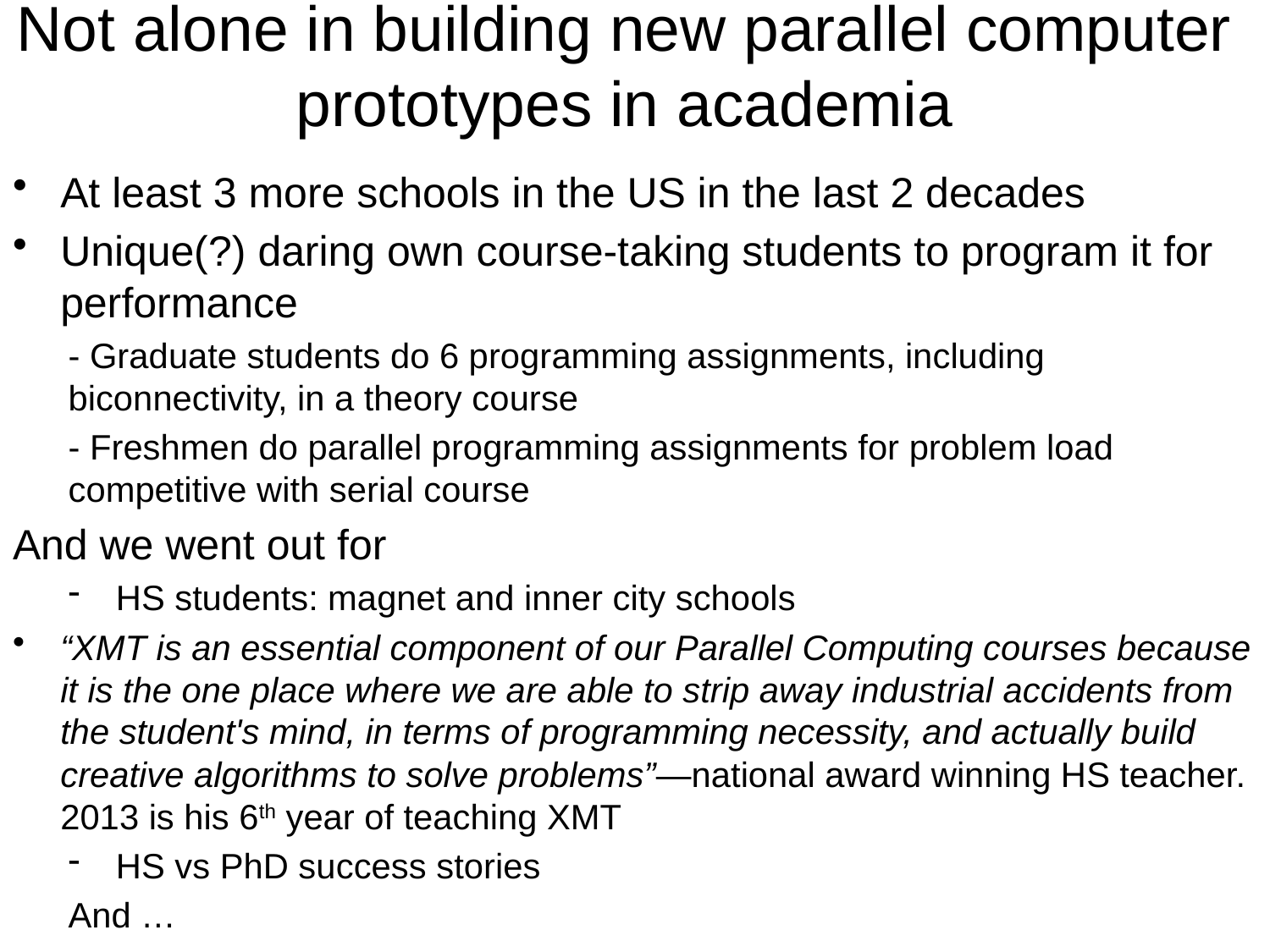

# Not alone in building new parallel computer prototypes in academia
At least 3 more schools in the US in the last 2 decades
Unique(?) daring own course-taking students to program it for performance
- Graduate students do 6 programming assignments, including biconnectivity, in a theory course
- Freshmen do parallel programming assignments for problem load competitive with serial course
And we went out for
HS students: magnet and inner city schools
“XMT is an essential component of our Parallel Computing courses because it is the one place where we are able to strip away industrial accidents from the student's mind, in terms of programming necessity, and actually build creative algorithms to solve problems”—national award winning HS teacher. 2013 is his 6th year of teaching XMT
HS vs PhD success stories
And …